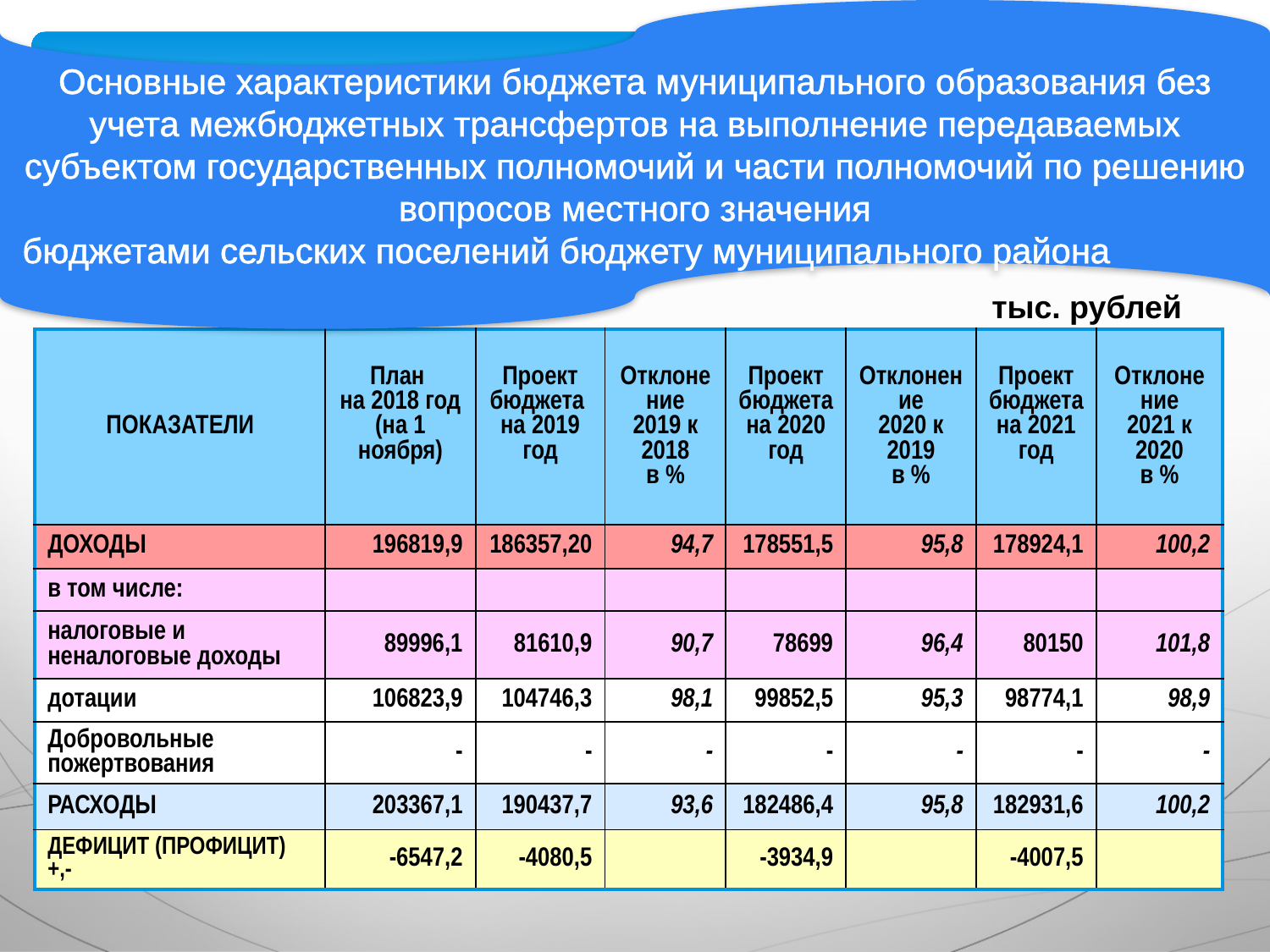

Основные характеристики бюджета муниципального образования без учета межбюджетных трансфертов на выполнение передаваемых субъектом государственных полномочий и части полномочий по решению вопросов местного значения
 бюджетами сельских поселений бюджету муниципального района
тыс. рублей
| ПОКАЗАТЕЛИ | План на 2018 год (на 1 ноября) | Проект бюджета на 2019 год | Отклонение 2019 к 2018 в % | Проект бюджета на 2020 год | Отклонение 2020 к 2019 в % | Проект бюджета на 2021 год | Отклонение 2021 к 2020 в % |
| --- | --- | --- | --- | --- | --- | --- | --- |
| ДОХОДЫ | 196819,9 | 186357,20 | 94,7 | 178551,5 | 95,8 | 178924,1 | 100,2 |
| в том числе: |  |  |  |  |  |  |  |
| налоговые и неналоговые доходы | 89996,1 | 81610,9 | 90,7 | 78699 | 96,4 | 80150 | 101,8 |
| дотации | 106823,9 | 104746,3 | 98,1 | 99852,5 | 95,3 | 98774,1 | 98,9 |
| Добровольные пожертвования | - | - | - | - | - | - | - |
| РАСХОДЫ | 203367,1 | 190437,7 | 93,6 | 182486,4 | 95,8 | 182931,6 | 100,2 |
| ДЕФИЦИТ (ПРОФИЦИТ) +,- | -6547,2 | -4080,5 |  | -3934,9 |  | -4007,5 |  |